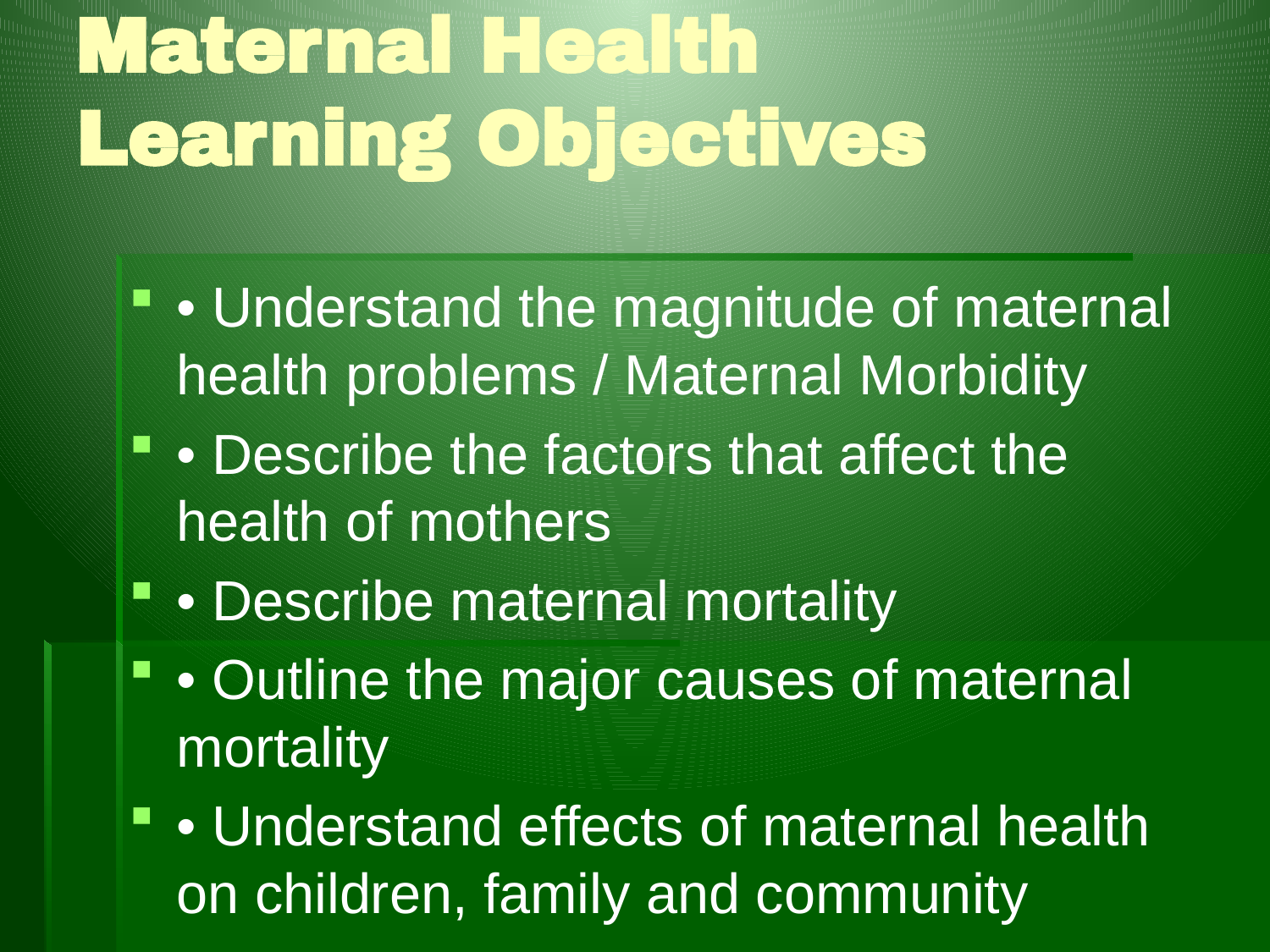

# Maternal Health Learning Objectives
• Understand the magnitude of maternal health problems / Maternal Morbidity
• Describe the factors that affect the health of mothers
• Describe maternal mortality
• Outline the major causes of maternal mortality
• Understand effects of maternal health on children, family and community